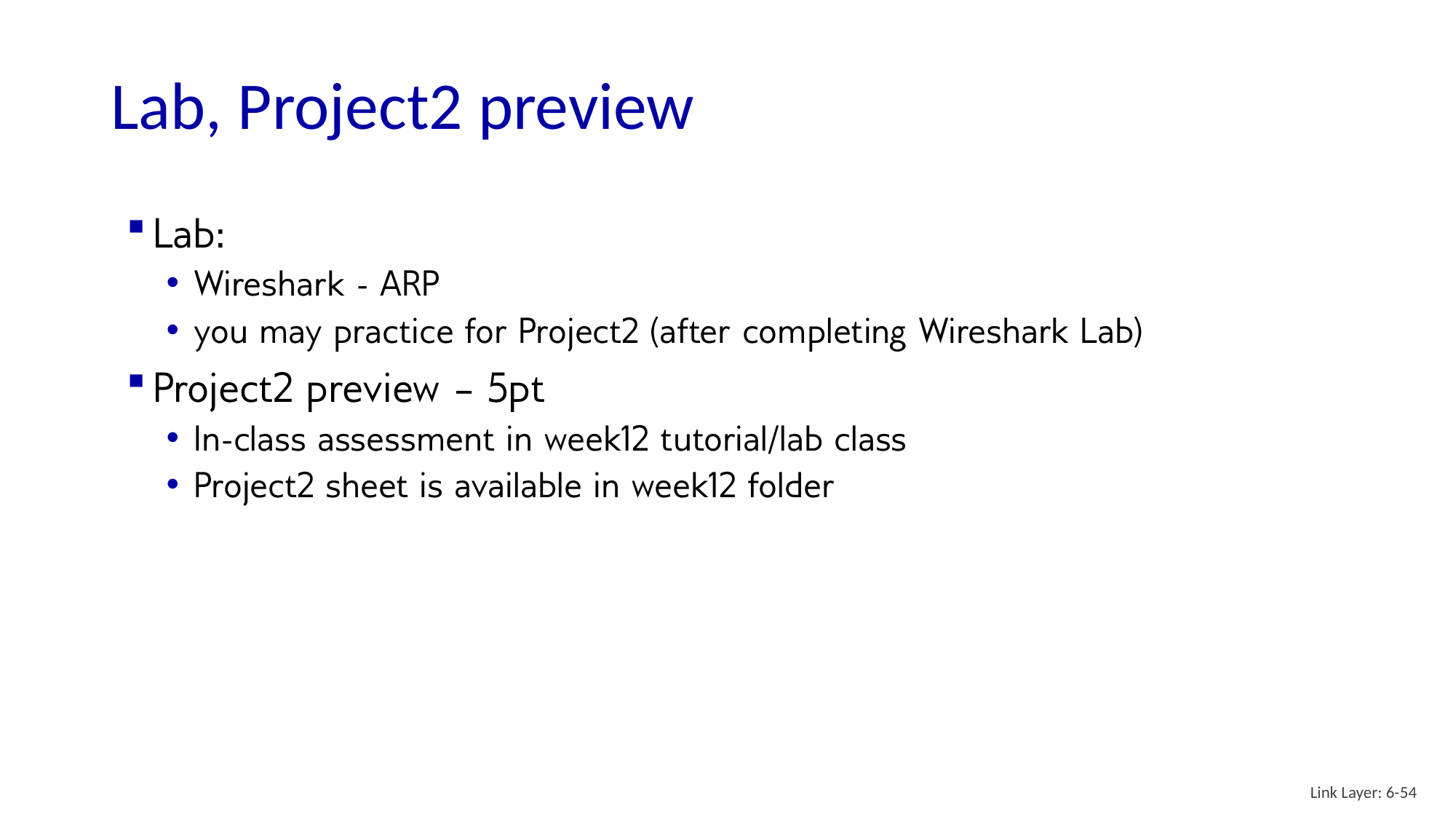

# Lab, Project2 preview
Lab:
Wireshark - ARP
you may practice for Project2 (after completing Wireshark Lab)
Project2 preview – 5pt
In-class assessment in week12 tutorial/lab class
Project2 sheet is available in week12 folder
Link Layer: 6-54